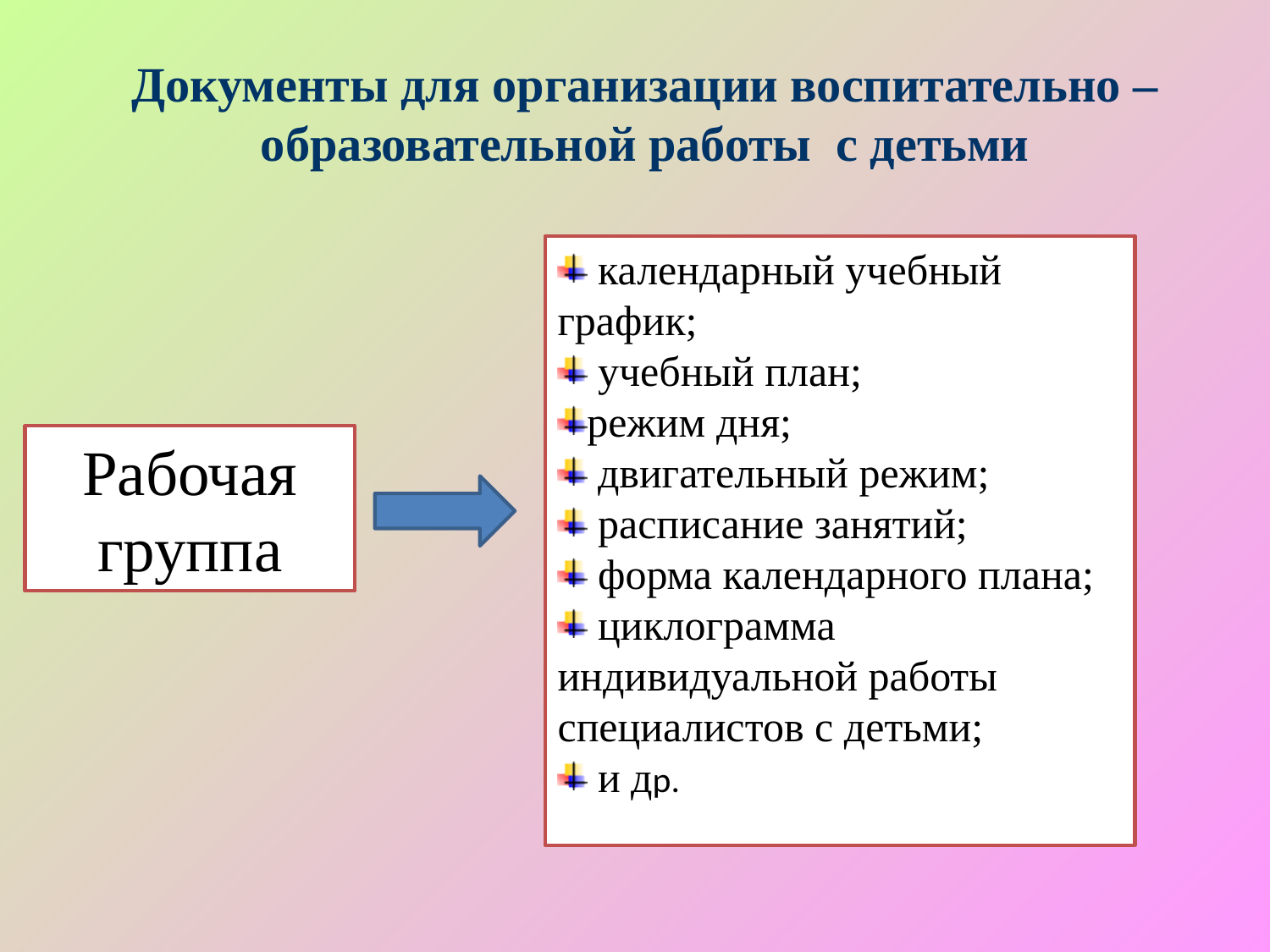

Документы для организации воспитательно – образовательной работы  с детьми

 календарный учебный график;
 учебный план;
режим дня;
 двигательный режим;
 расписание занятий;
 форма календарного плана;
 циклограмма  индивидуальной работы специалистов с детьми;
 и др.

Рабочая группа